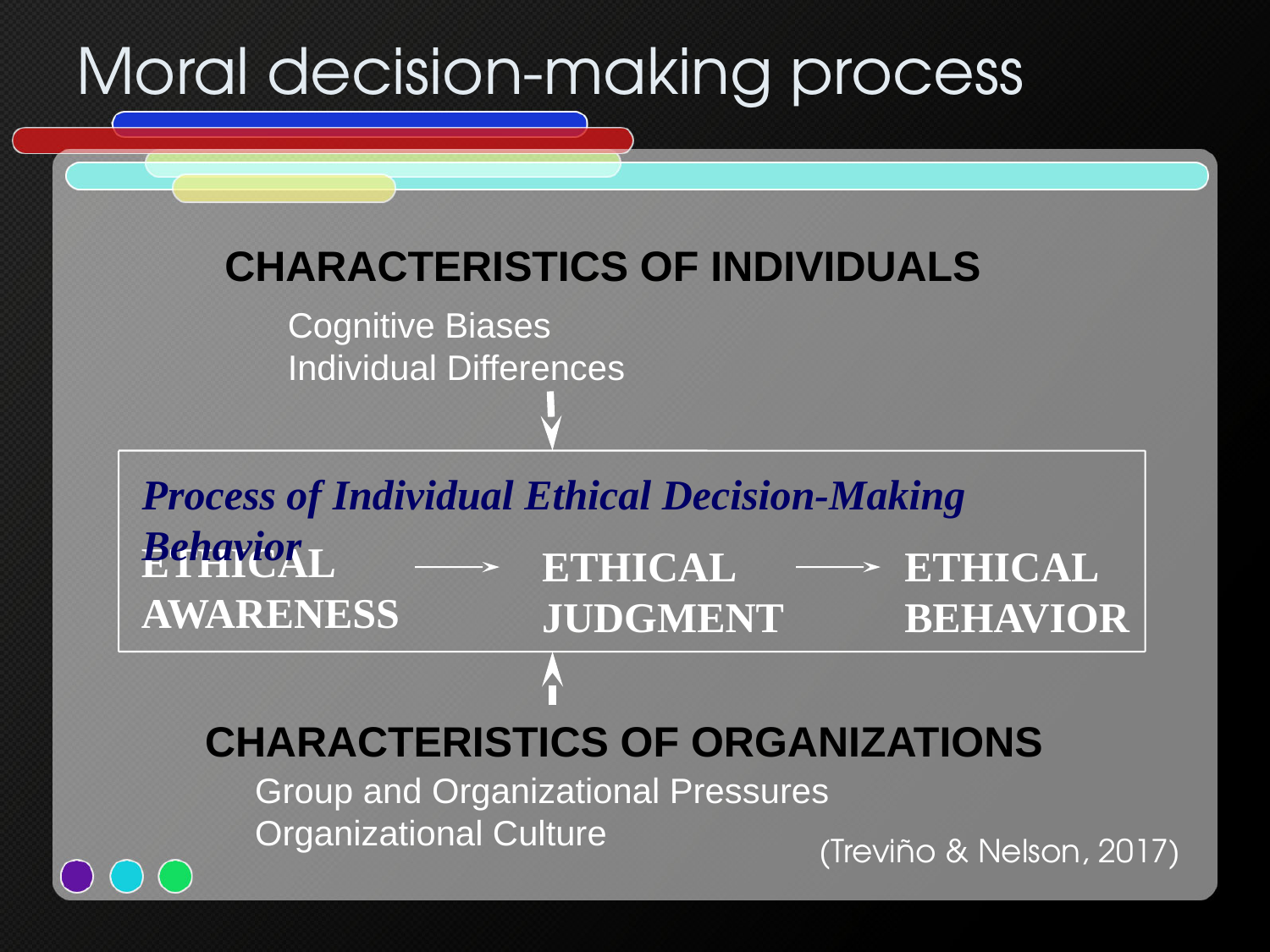

# Moral decision-making process
CHARACTERISTICS OF INDIVIDUALS
Cognitive Biases
Individual Differences

Process of Individual Ethical Decision-Making Behavior
ETHICAL
AWARENESS
ETHICAL
JUDGMENT
ETHICAL
BEHAVIOR

CHARACTERISTICS OF ORGANIZATIONS
Group and Organizational Pressures
Organizational Culture
(Treviño & Nelson, 2017)